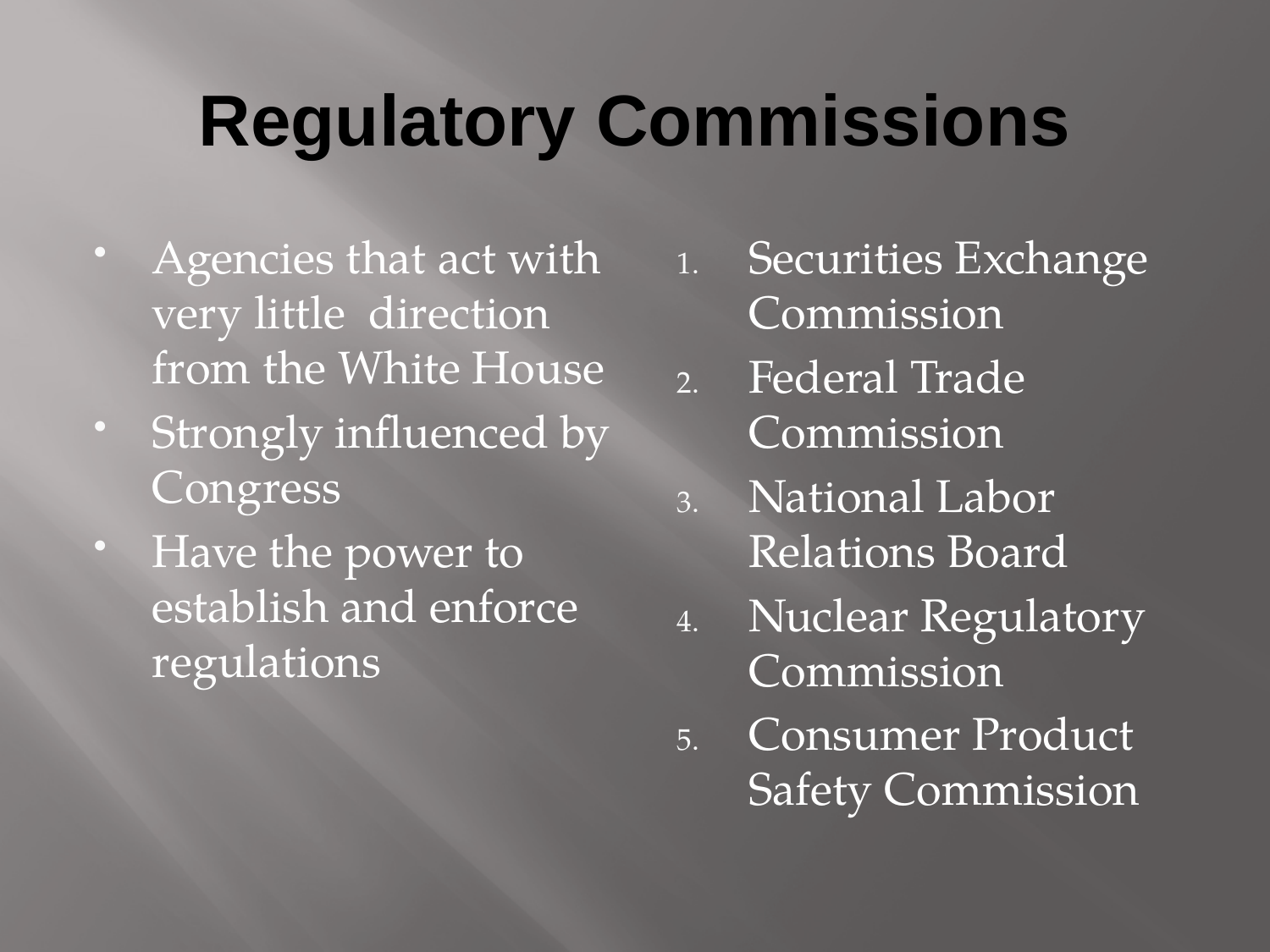

# Regulatory Commissions
Agencies that act with very little  direction from the White House
Strongly influenced by Congress
Have the power to establish and enforce regulations

Securities Exchange  Commission
Federal Trade Commission
National Labor Relations Board
Nuclear Regulatory Commission
Consumer Product Safety Commission